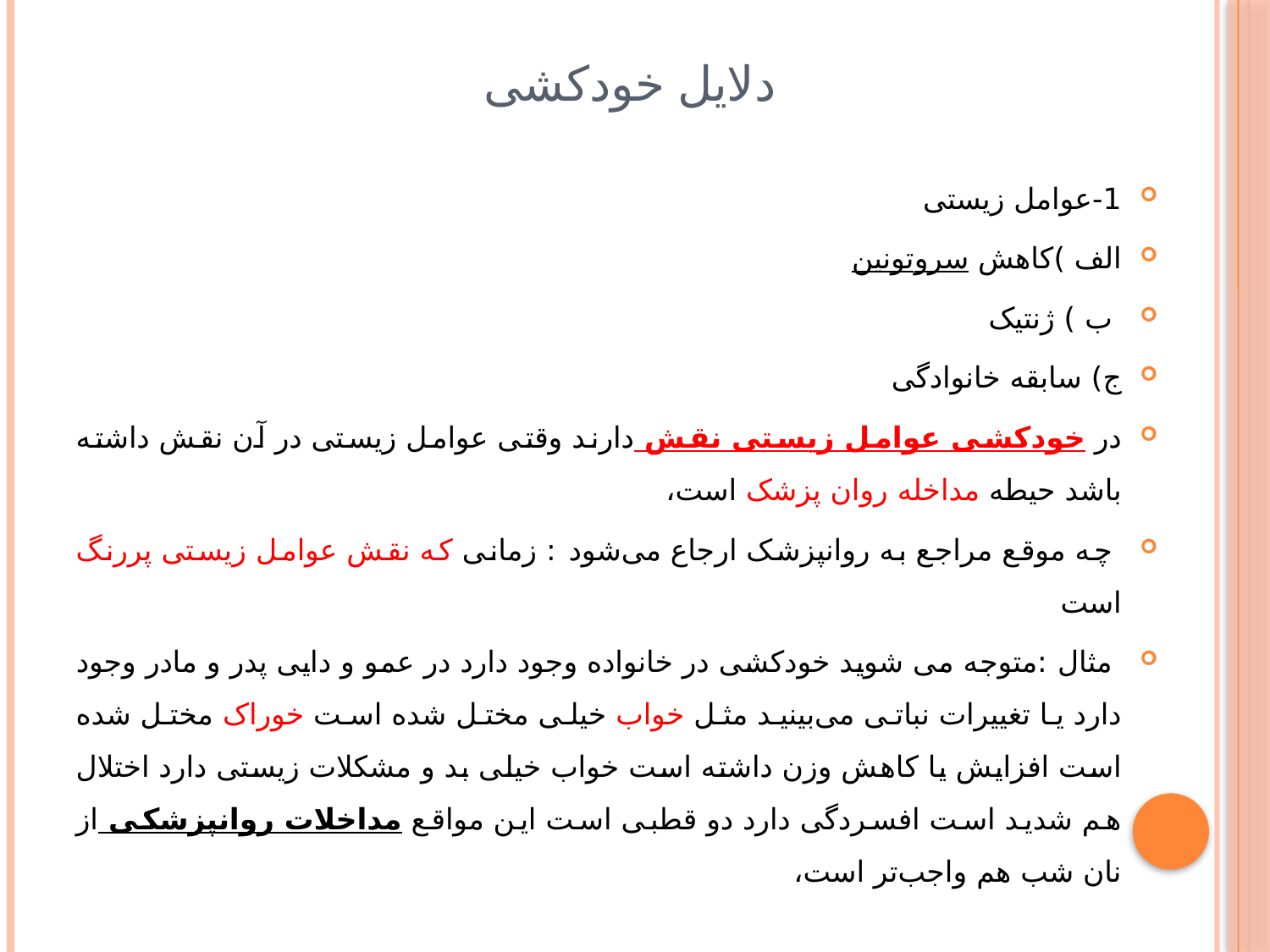

# دلایل خودکشی
1-عوامل زیستی
الف )کاهش سروتونین
 ب ) ژنتیک
ج) سابقه خانوادگی
در خودکشی عوامل زیستی نقش دارند وقتی عوامل زیستی در آن نقش داشته باشد حیطه مداخله روان پزشک است،
 چه موقع مراجع به روانپزشک ارجاع می‌شود : زمانی که نقش عوامل زیستی پررنگ است
 مثال :متوجه می شوید خودکشی در خانواده وجود دارد در عمو و دایی پدر و مادر وجود دارد یا تغییرات نباتی می‌بینید مثل خواب خیلی مختل شده است خوراک مختل شده است افزایش یا کاهش وزن داشته است خواب خیلی بد و مشکلات زیستی دارد اختلال هم شدید است افسردگی دارد دو قطبی است این مواقع مداخلات روانپزشکی از نان شب هم واجب‌تر است،